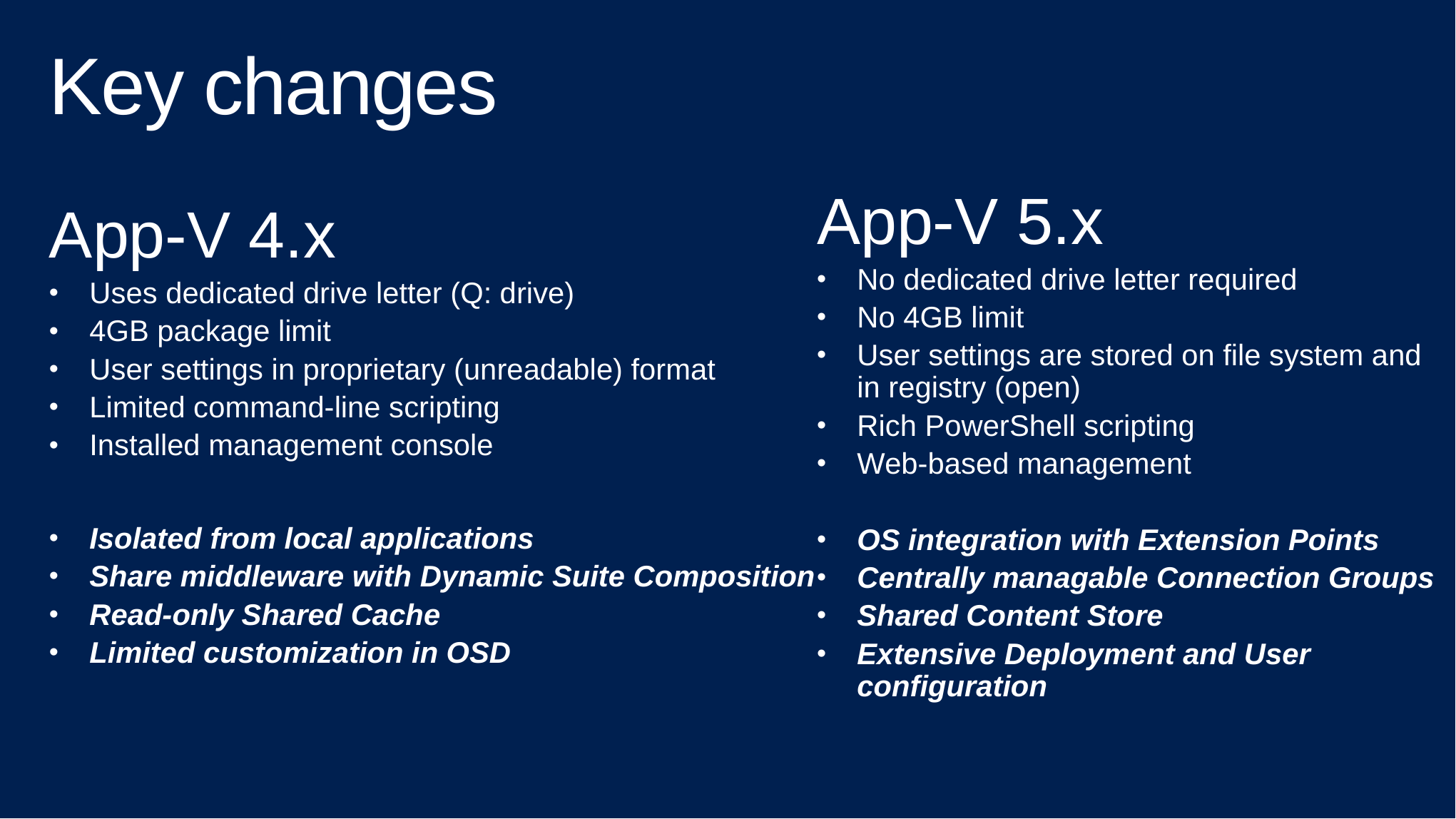

# Key changes

App-V 5.x
No dedicated drive letter required
No 4GB limit
User settings are stored on file system and in registry (open)
Rich PowerShell scripting
Web-based management

OS integration with Extension Points
Centrally managable Connection Groups
Shared Content Store
Extensive Deployment and User configuration

App-V 4.x
Uses dedicated drive letter (Q: drive)
4GB package limit
User settings in proprietary (unreadable) format
Limited command-line scripting
Installed management console

Isolated from local applications
Share middleware with Dynamic Suite Composition
Read-only Shared Cache
Limited customization in OSD